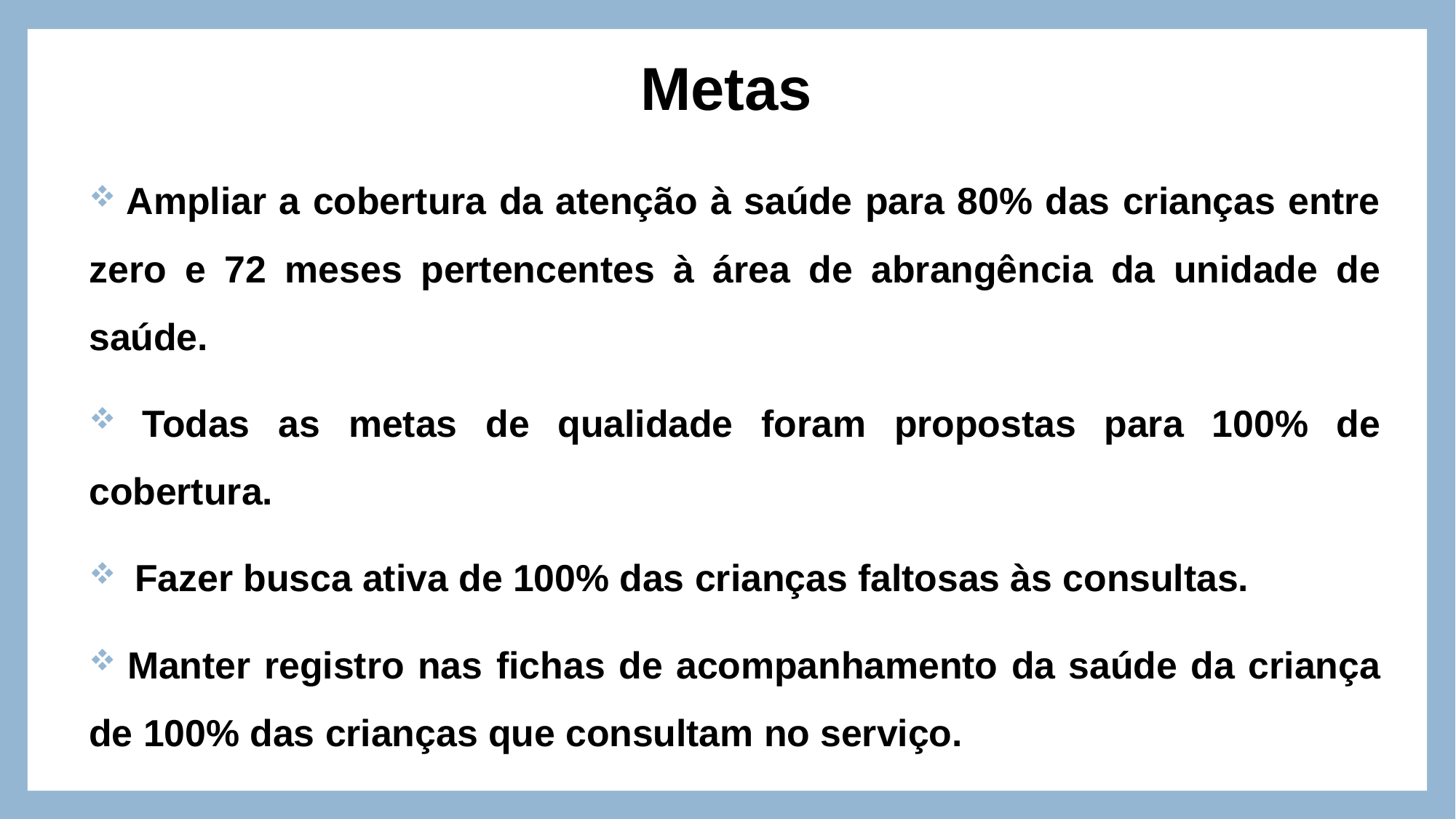

# Metas
 Ampliar a cobertura da atenção à saúde para 80% das crianças entre zero e 72 meses pertencentes à área de abrangência da unidade de saúde.
 Todas as metas de qualidade foram propostas para 100% de cobertura.
  Fazer busca ativa de 100% das crianças faltosas às consultas.
 Manter registro nas fichas de acompanhamento da saúde da criança de 100% das crianças que consultam no serviço.